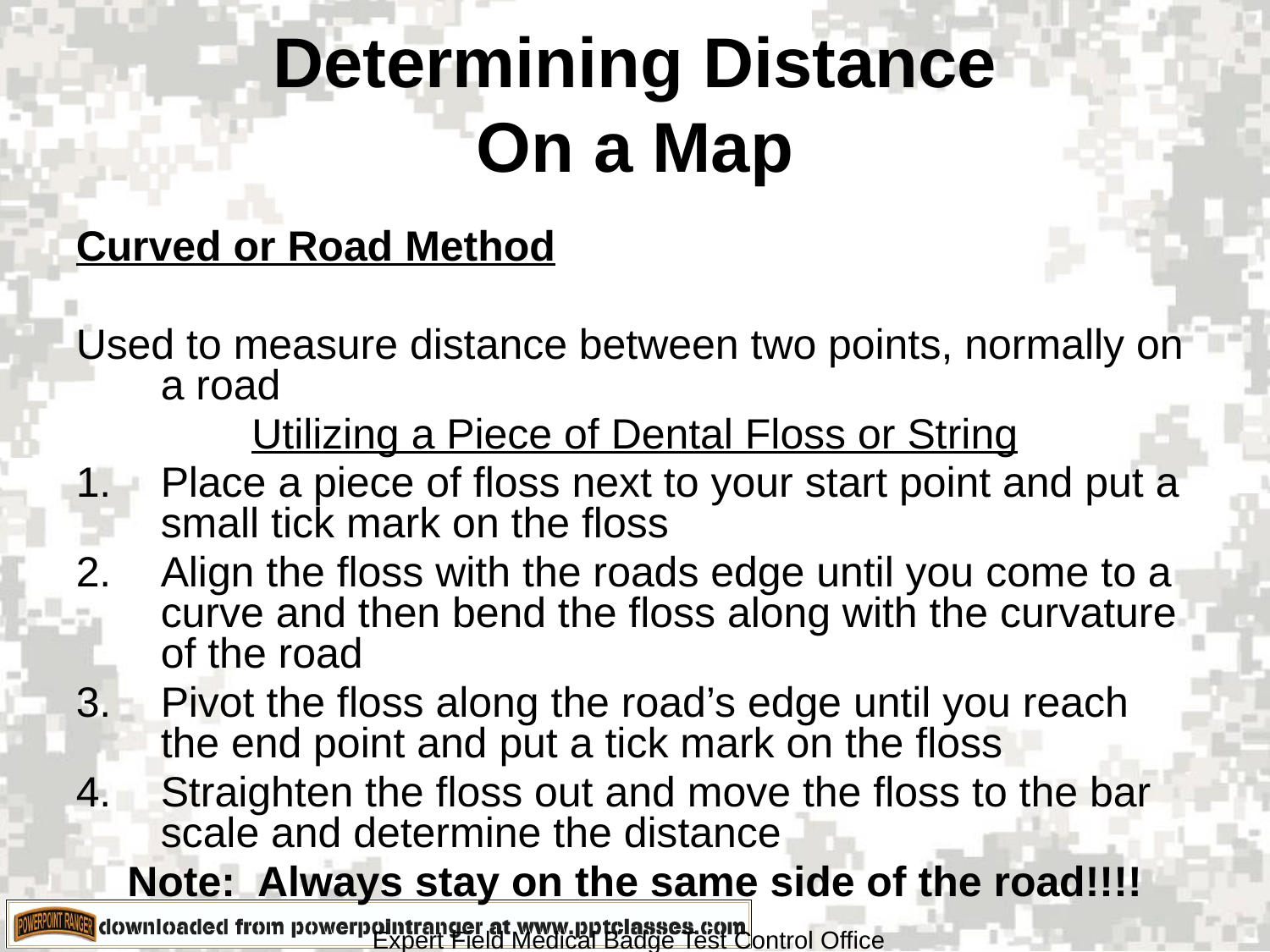

# Determining Distance On a Map
Curved or Road Method

Used to measure distance between two points, normally on a road
Utilizing a Piece of Dental Floss or String
Place a piece of floss next to your start point and put a small tick mark on the floss
Align the floss with the roads edge until you come to a curve and then bend the floss along with the curvature of the road
Pivot the floss along the road’s edge until you reach the end point and put a tick mark on the floss
Straighten the floss out and move the floss to the bar scale and determine the distance
Note:  Always stay on the same side of the road!!!!

Expert Field Medical Badge Test Control Office